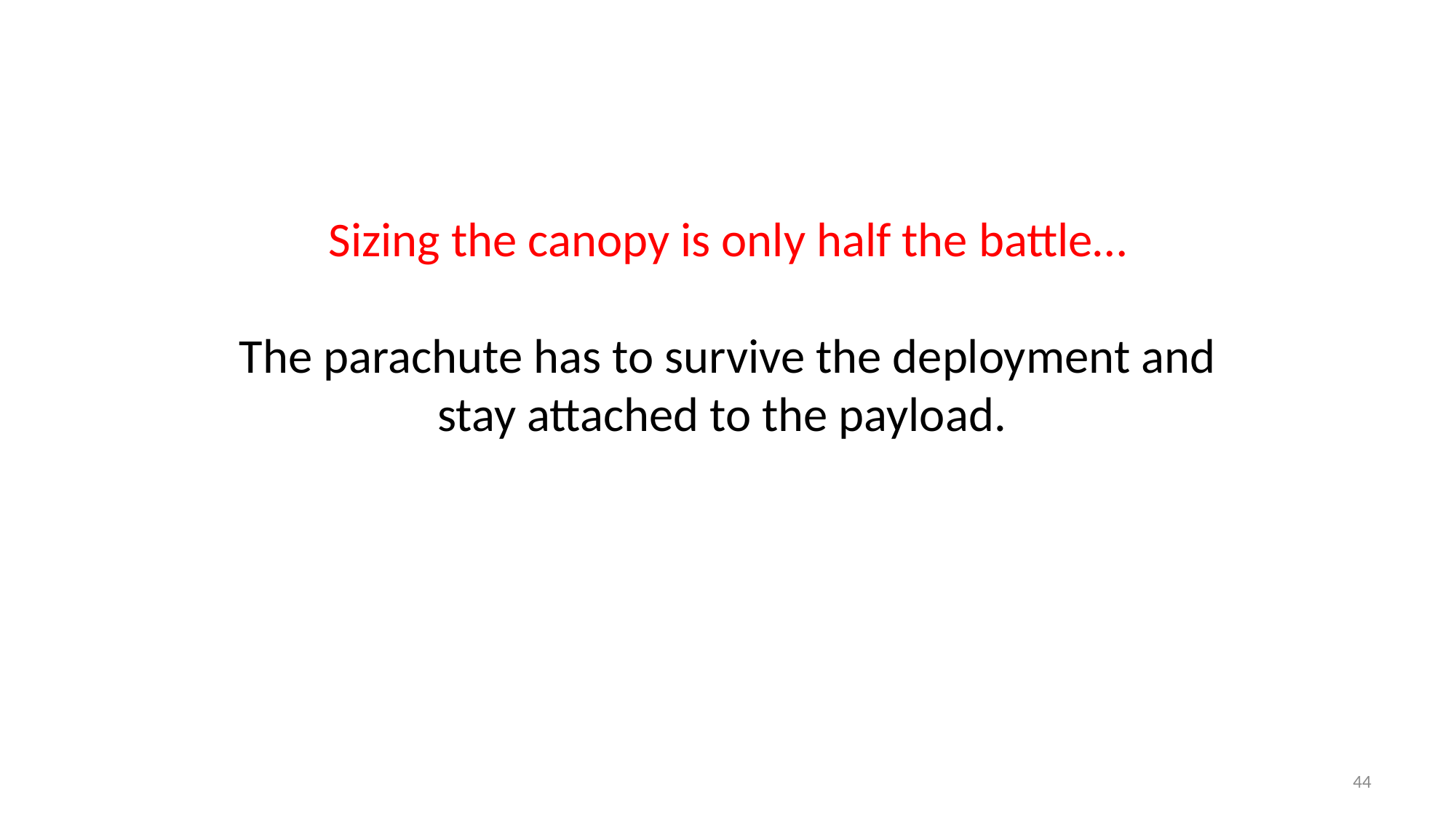

Sizing the canopy is only half the battle…

The parachute has to survive the deployment and stay attached to the payload.
44